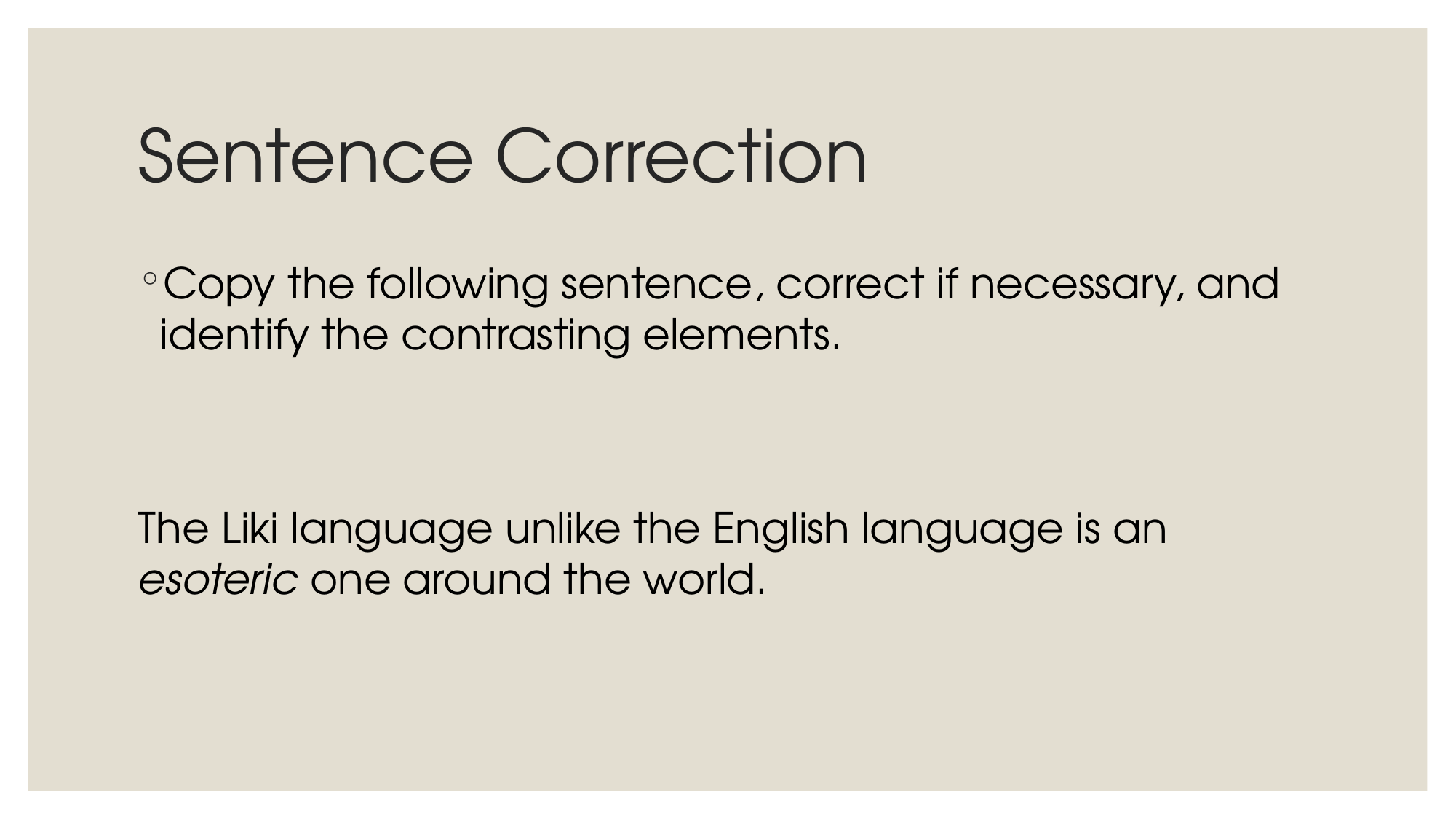

# Sentence Correction
Copy the following sentence, correct if necessary, and identify the contrasting elements.

The Liki language unlike the English language is an esoteric one around the world.